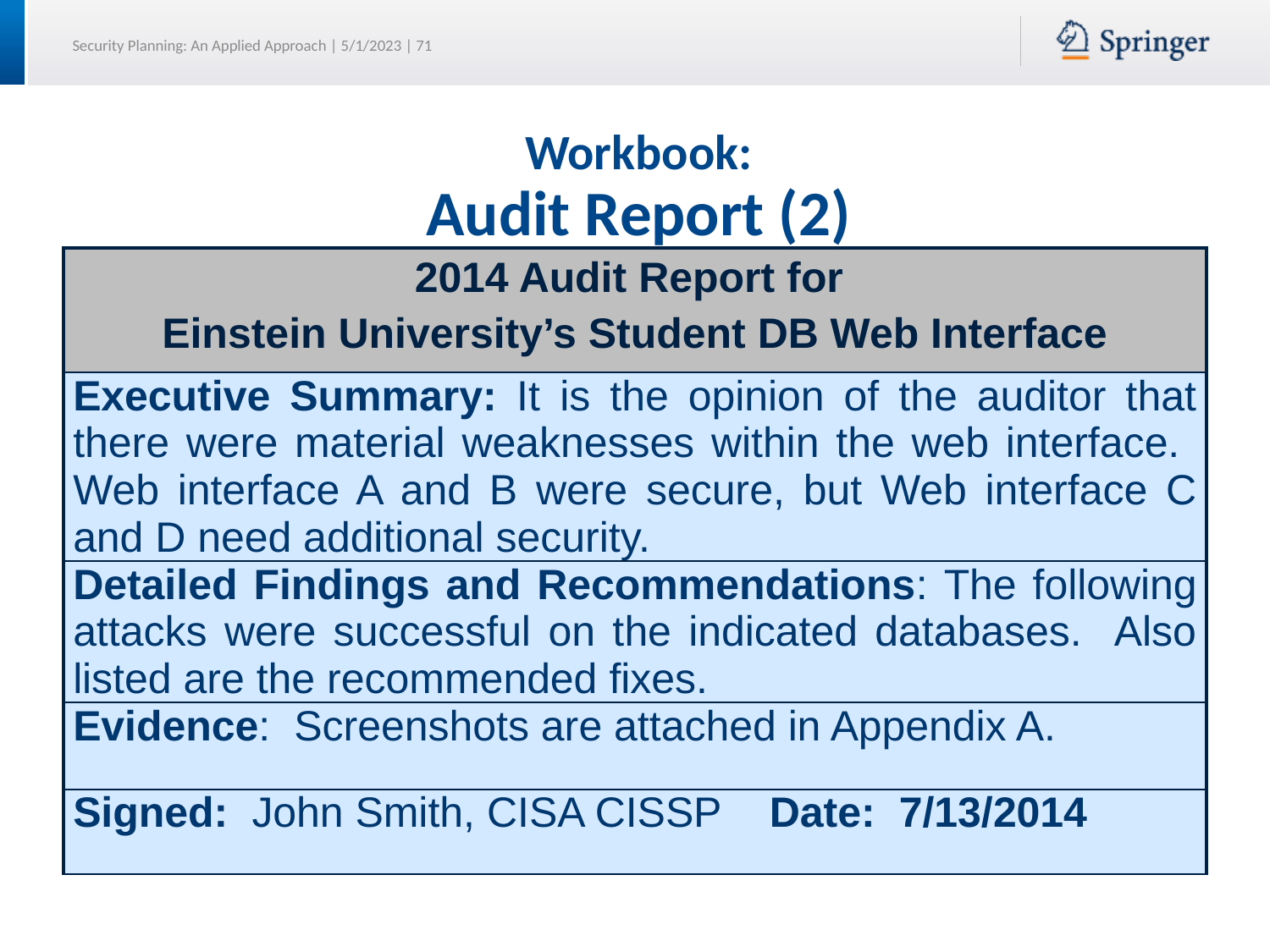

# Workbook: Audit Report (2)
| 2014 Audit Report for Einstein University’s Student DB Web Interface |
| --- |
| Executive Summary: It is the opinion of the auditor that there were material weaknesses within the web interface. Web interface A and B were secure, but Web interface C and D need additional security. |
| Detailed Findings and Recommendations: The following attacks were successful on the indicated databases. Also listed are the recommended fixes. |
| Evidence: Screenshots are attached in Appendix A. |
| Signed: John Smith, CISA CISSP Date: 7/13/2014 |